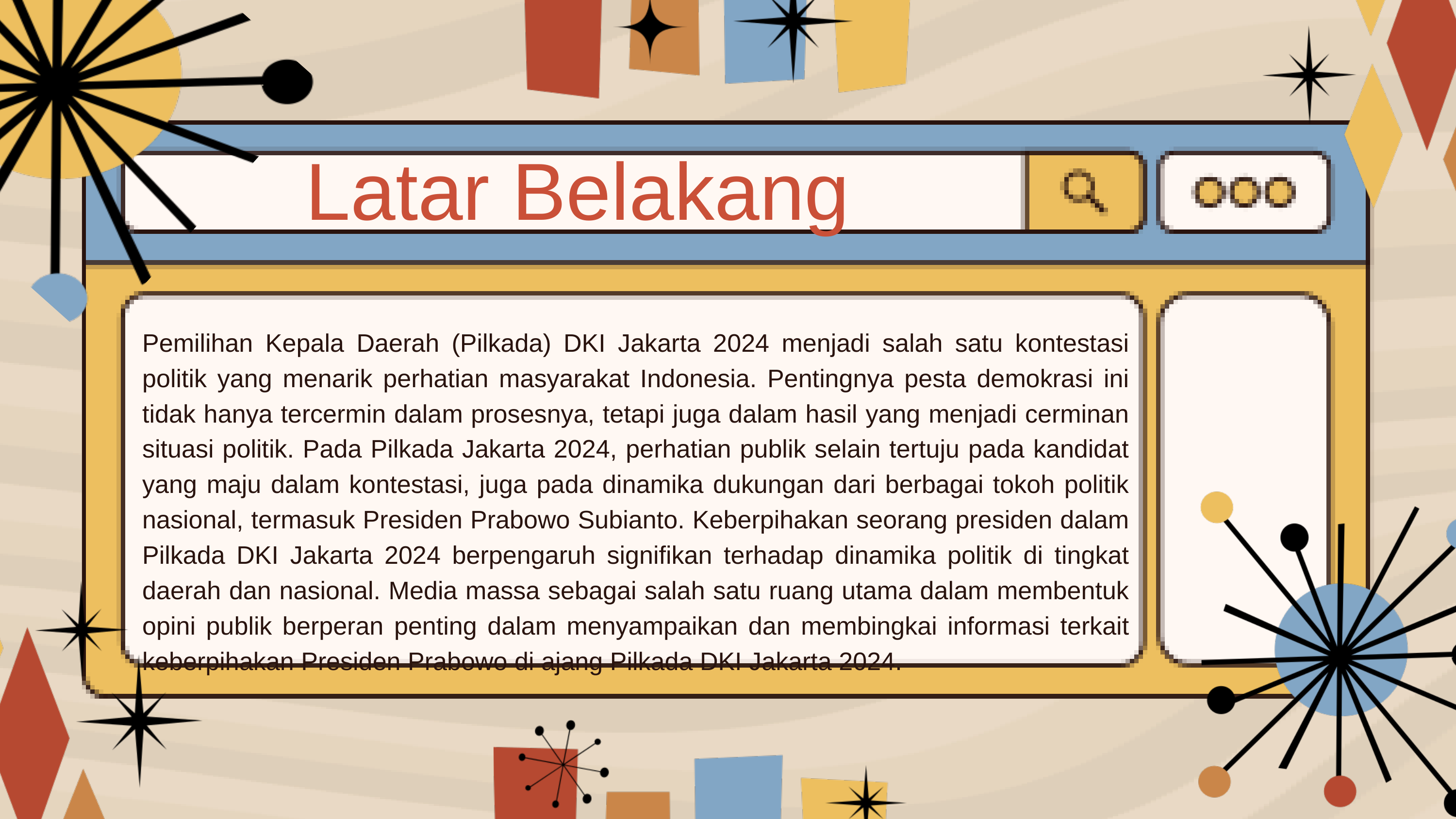

Latar Belakang
Pemilihan Kepala Daerah (Pilkada) DKI Jakarta 2024 menjadi salah satu kontestasi politik yang menarik perhatian masyarakat Indonesia. Pentingnya pesta demokrasi ini tidak hanya tercermin dalam prosesnya, tetapi juga dalam hasil yang menjadi cerminan situasi politik. Pada Pilkada Jakarta 2024, perhatian publik selain tertuju pada kandidat yang maju dalam kontestasi, juga pada dinamika dukungan dari berbagai tokoh politik nasional, termasuk Presiden Prabowo Subianto. Keberpihakan seorang presiden dalam Pilkada DKI Jakarta 2024 berpengaruh signifikan terhadap dinamika politik di tingkat daerah dan nasional. Media massa sebagai salah satu ruang utama dalam membentuk opini publik berperan penting dalam menyampaikan dan membingkai informasi terkait keberpihakan Presiden Prabowo di ajang Pilkada DKI Jakarta 2024.